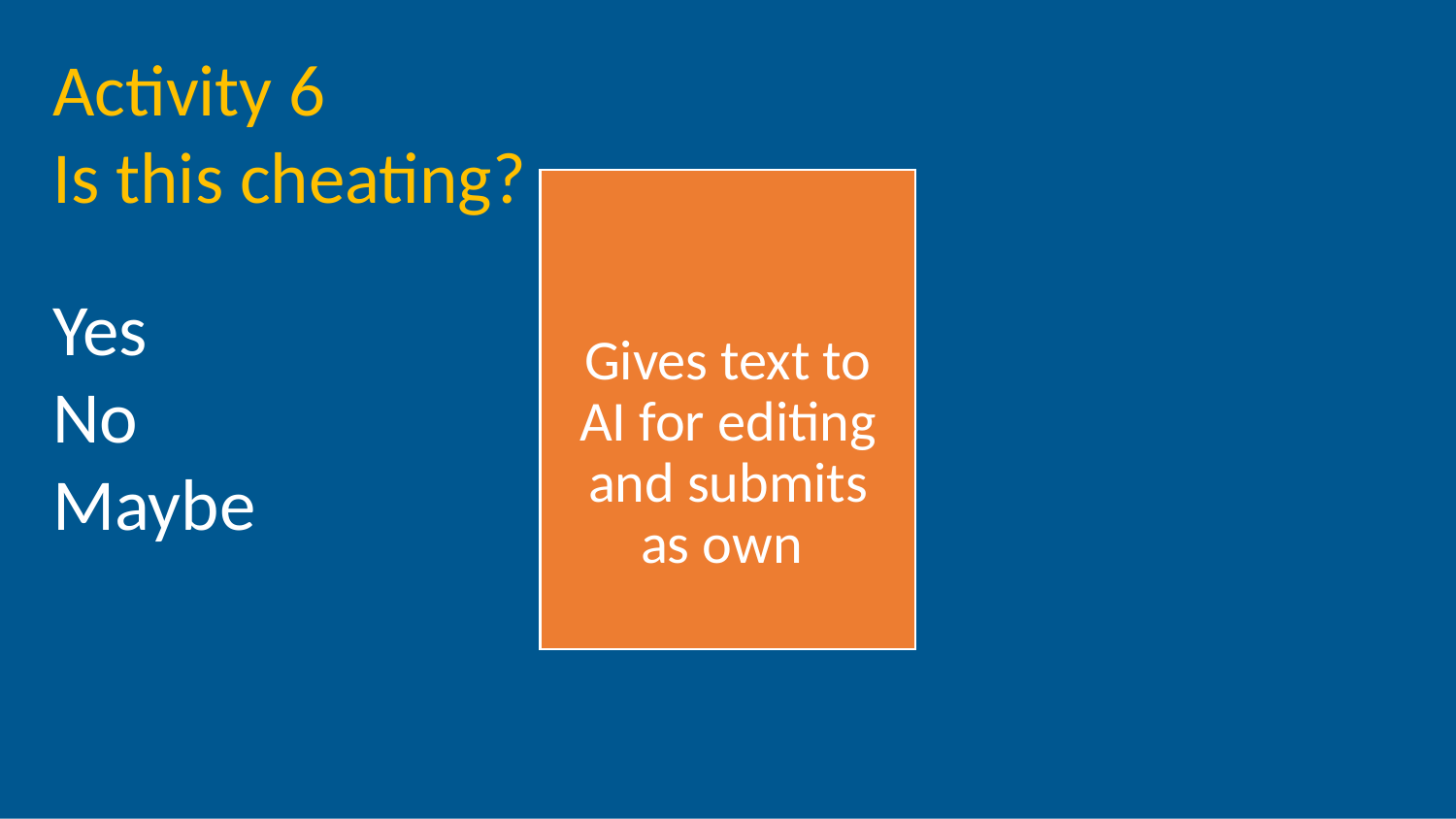

Activity 6
Is this cheating?

Yes
No
Maybe

Gives text to AI for editing and submits as own